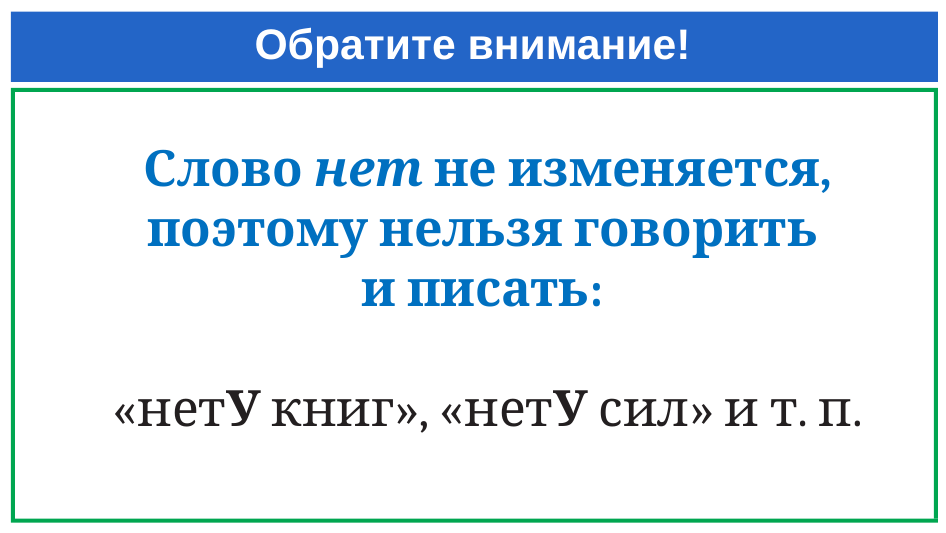

# Обратите внимание!
Слово нет не изменяется, поэтому нельзя говорить
и писать:

«нетУ книг», «нетУ сил» и т. п.